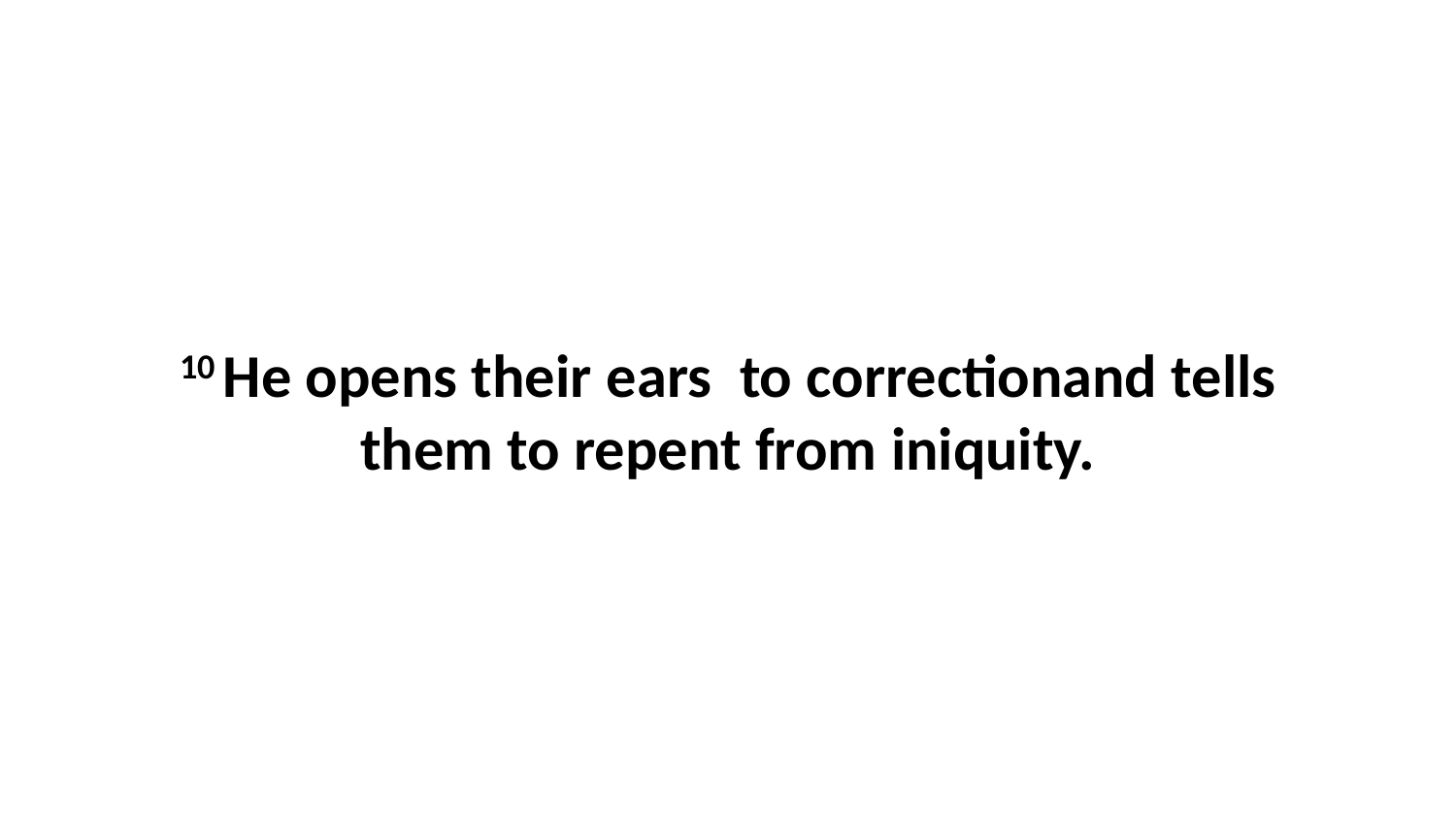

10 He opens their ears  to correctionand tells them to repent from iniquity.